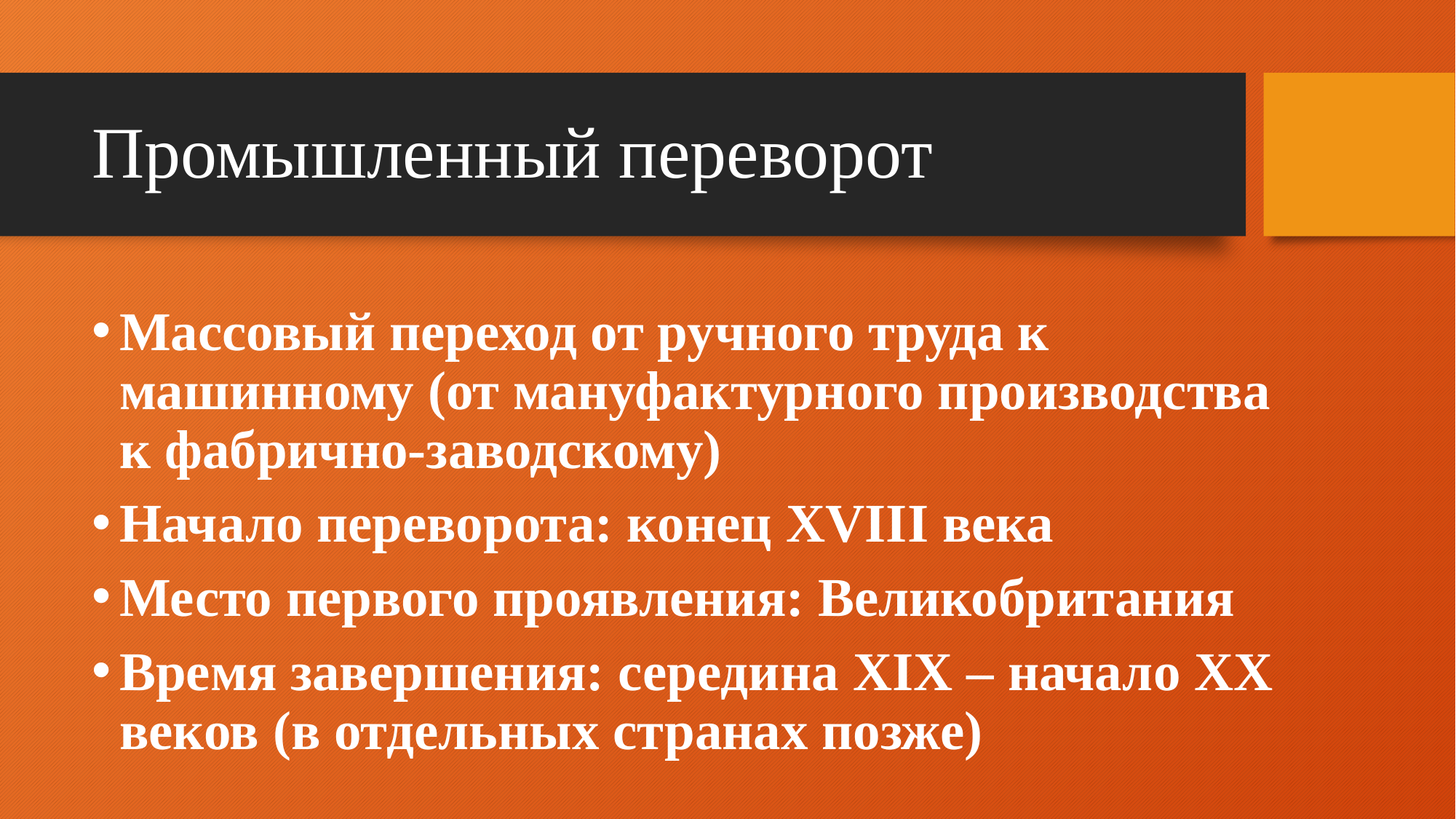

# Промышленный переворот
Массовый переход от ручного труда к машинному (от мануфактурного производства к фабрично-заводскому)
Начало переворота: конец XVIII века
Место первого проявления: Великобритания
Время завершения: середина XIX – начало ХХ веков (в отдельных странах позже)